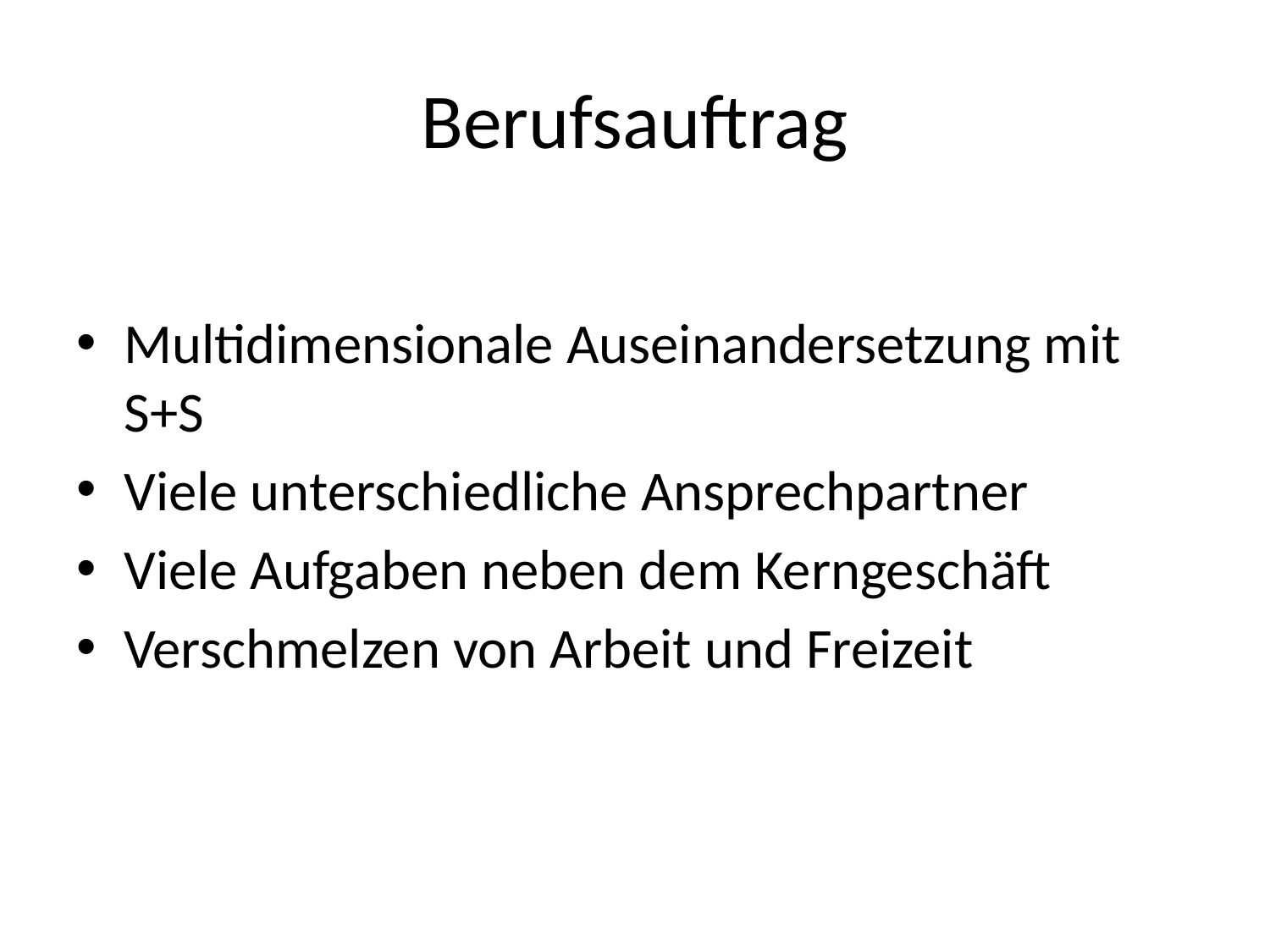

# Berufsauftrag

Multidimensionale Auseinandersetzung mit S+S
Viele unterschiedliche Ansprechpartner
Viele Aufgaben neben dem Kerngeschäft
Verschmelzen von Arbeit und Freizeit